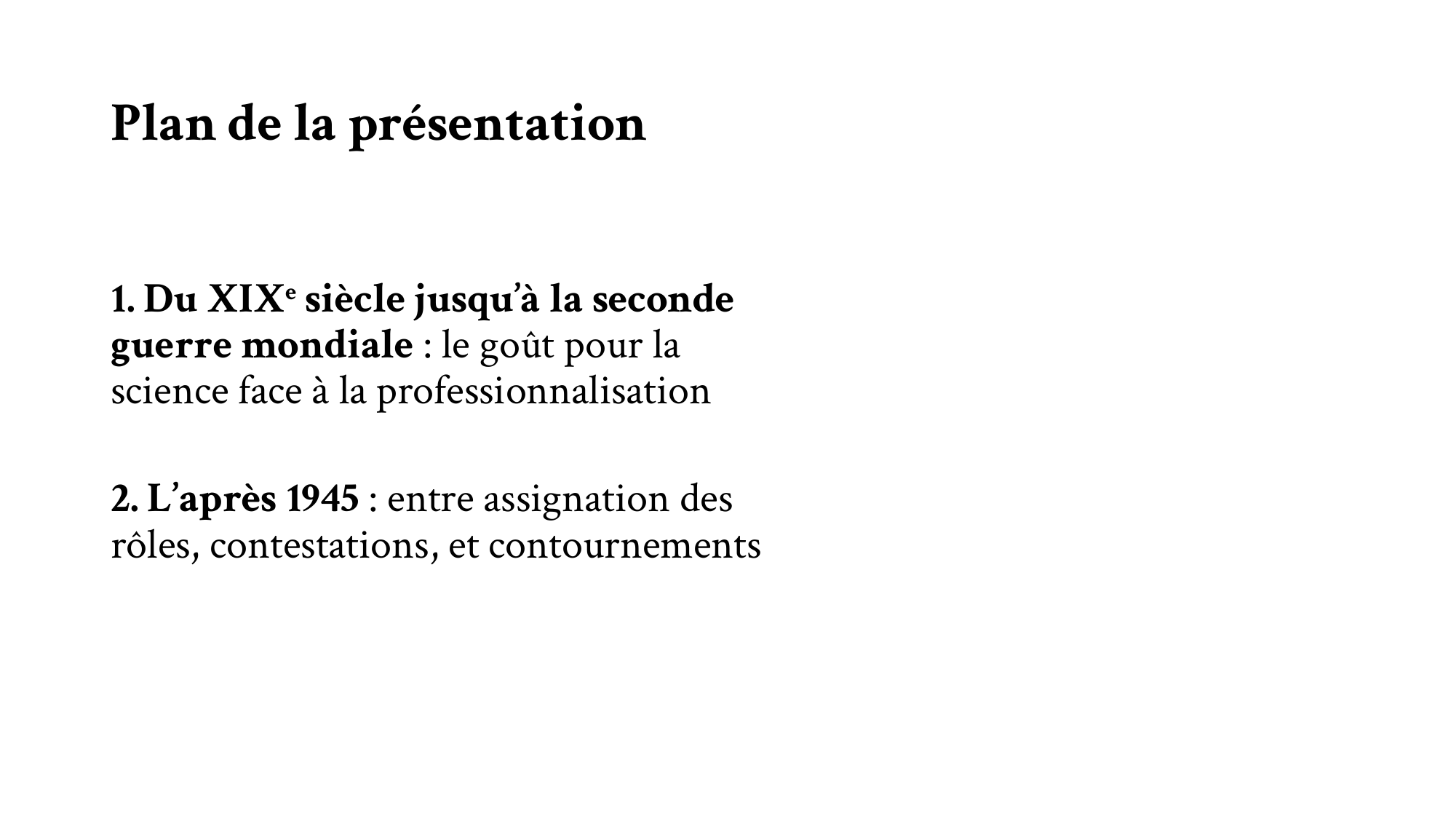

# Plan de la présentation
1. Du XIXe siècle jusqu’à la seconde guerre mondiale : le goût pour la science face à la professionnalisation

2. L’après 1945 : entre assignation des rôles, contestations, et contournements